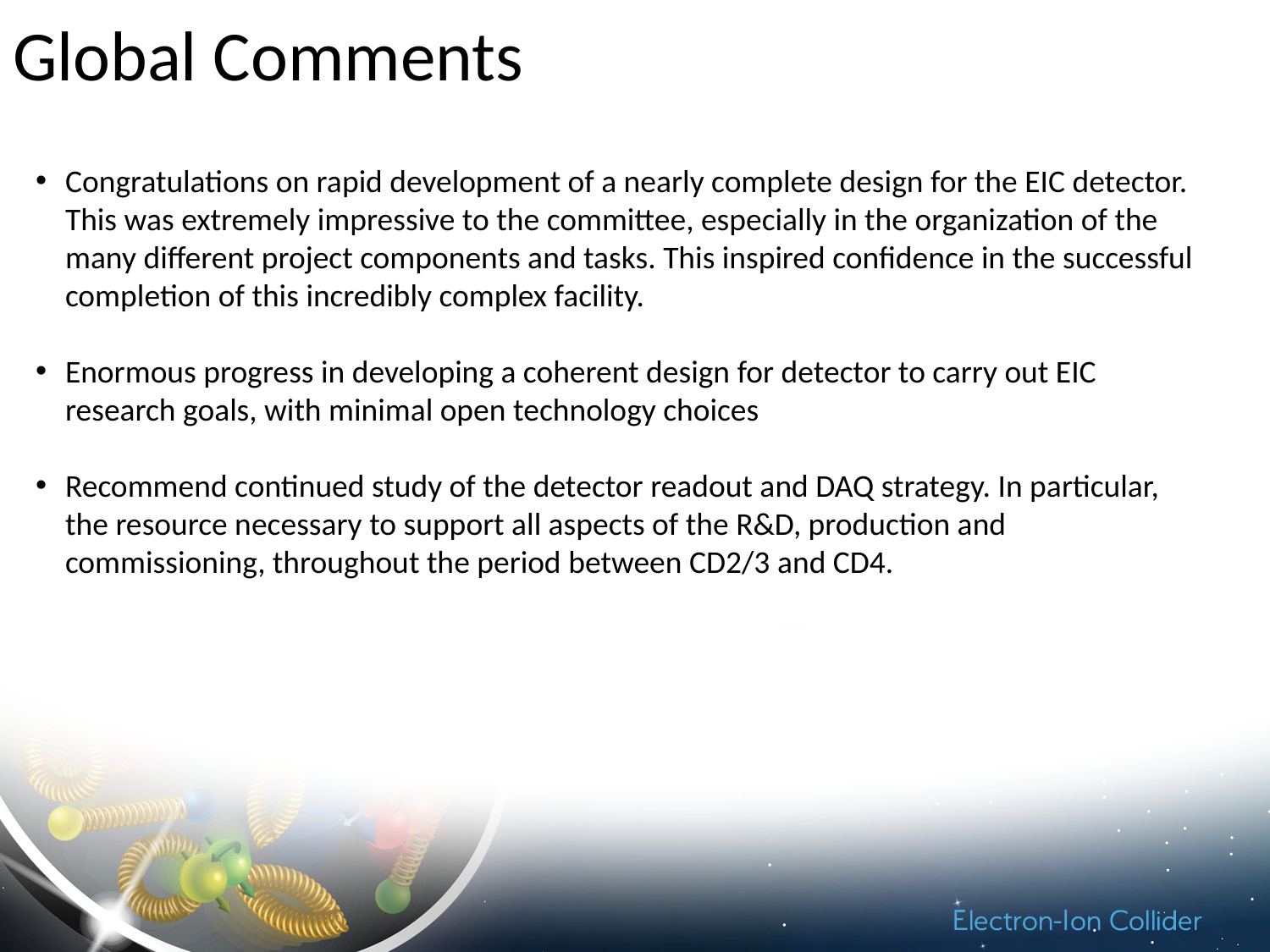

# Global Comments

Congratulations on rapid development of a nearly complete design for the EIC detector. This was extremely impressive to the committee, especially in the organization of the many different project components and tasks. This inspired confidence in the successful completion of this incredibly complex facility.

Enormous progress in developing a coherent design for detector to carry out EIC research goals, with minimal open technology choices

Recommend continued study of the detector readout and DAQ strategy. In particular, the resource necessary to support all aspects of the R&D, production and commissioning, throughout the period between CD2/3 and CD4.